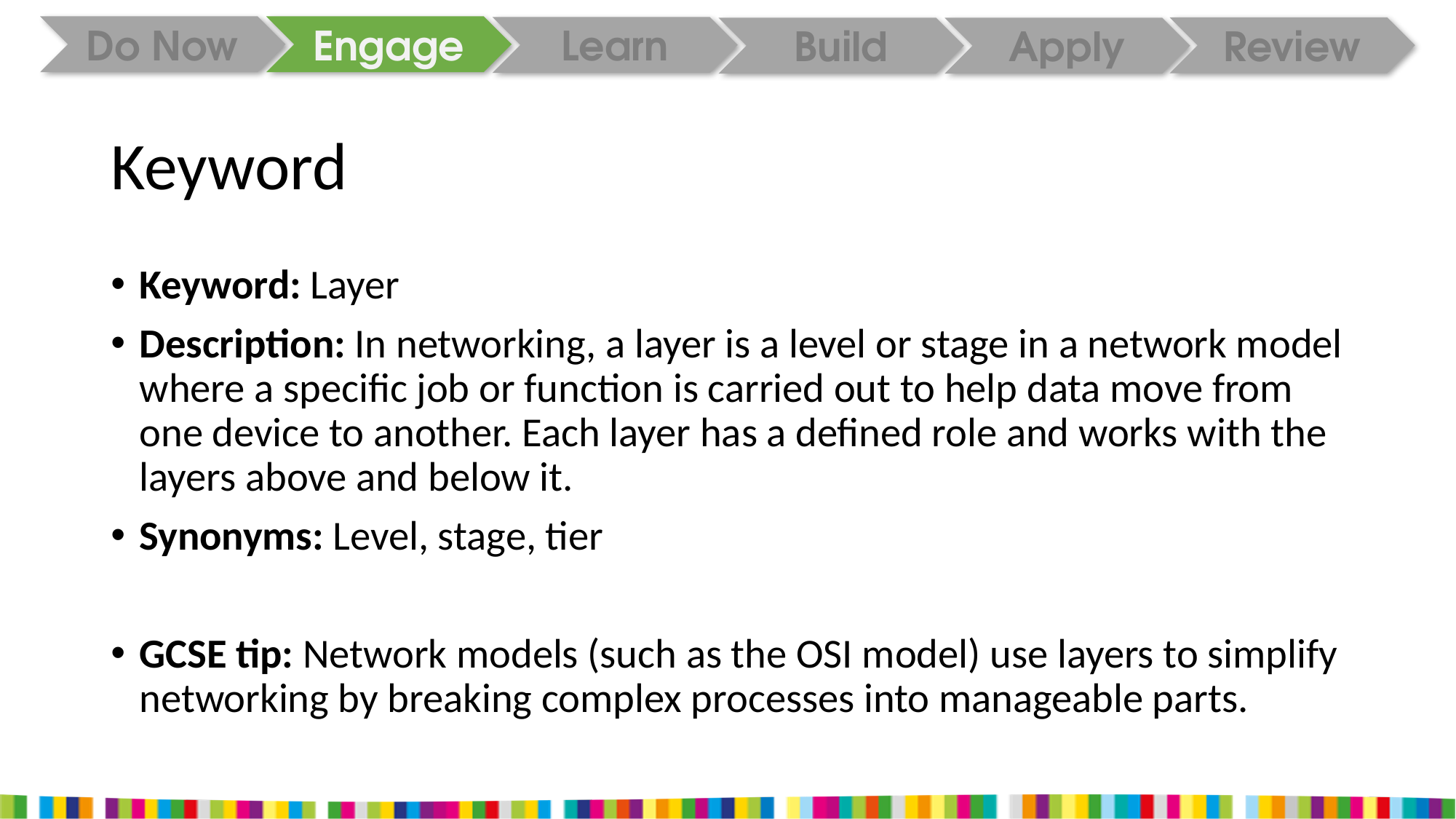

# Keyword
Keyword: Layer
Description: In networking, a layer is a level or stage in a network model where a specific job or function is carried out to help data move from one device to another. Each layer has a defined role and works with the layers above and below it.
Synonyms: Level, stage, tier

GCSE tip: Network models (such as the OSI model) use layers to simplify networking by breaking complex processes into manageable parts.